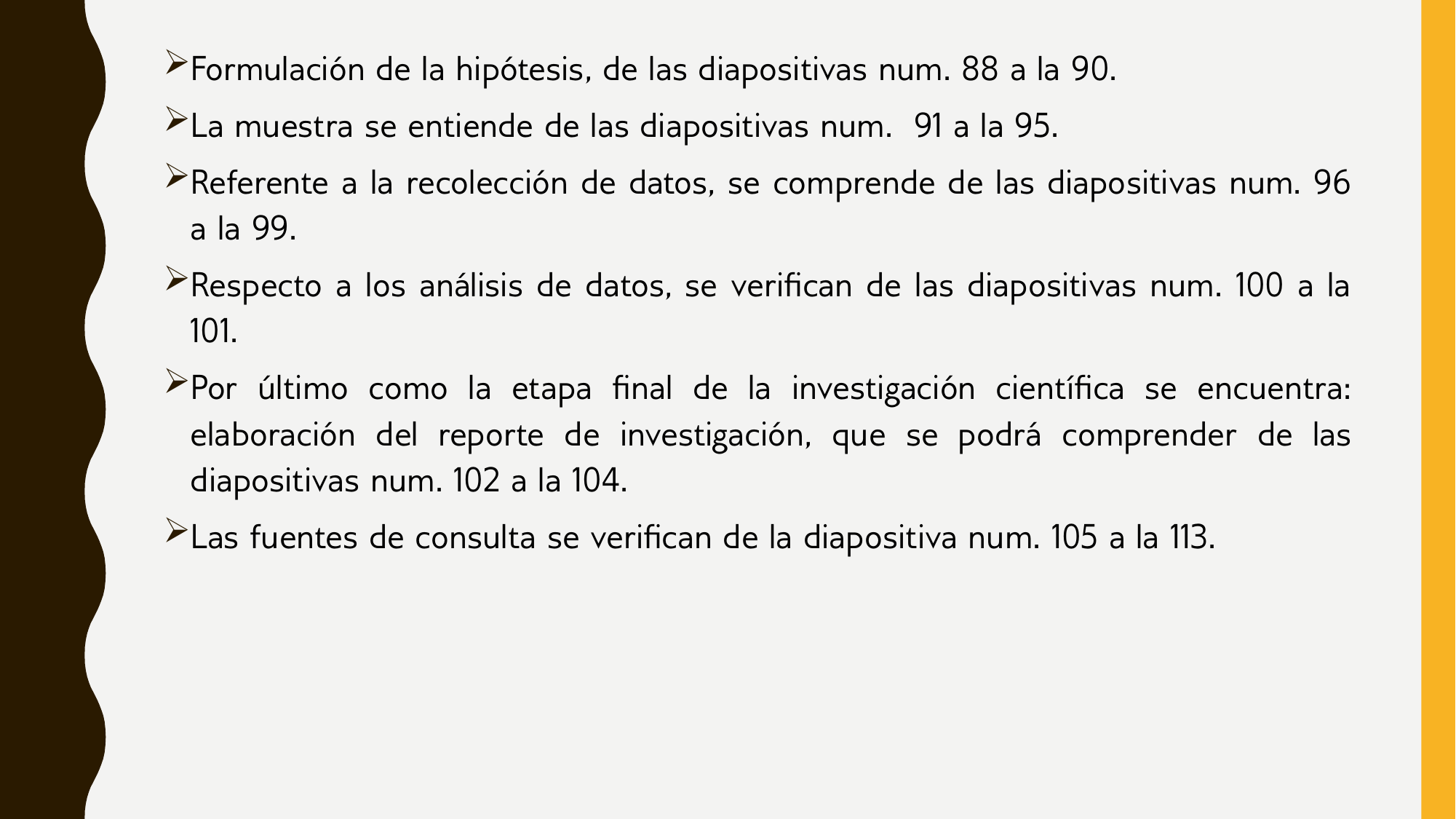

Formulación de la hipótesis, de las diapositivas num. 88 a la 90.
La muestra se entiende de las diapositivas num.  91 a la 95.
Referente a la recolección de datos, se comprende de las diapositivas num. 96 a la 99.
Respecto a los análisis de datos, se verifican de las diapositivas num. 100 a la 101.
Por último como la etapa final de la investigación científica se encuentra: elaboración del reporte de investigación, que se podrá comprender de las diapositivas num. 102 a la 104.
Las fuentes de consulta se verifican de la diapositiva num. 105 a la 113.